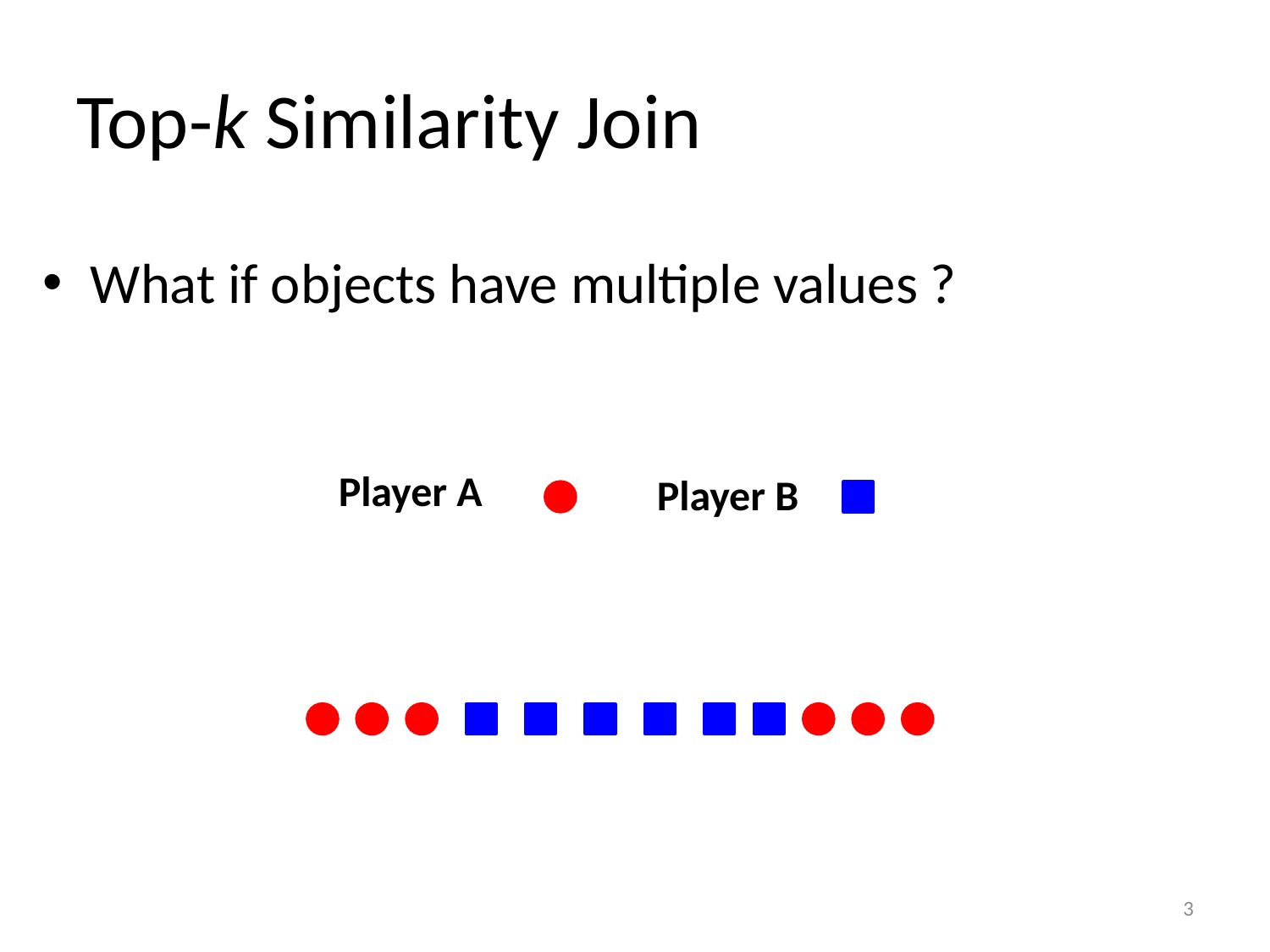

# Top-k Similarity Join
What if objects have multiple values ?
Player A
Player B

3